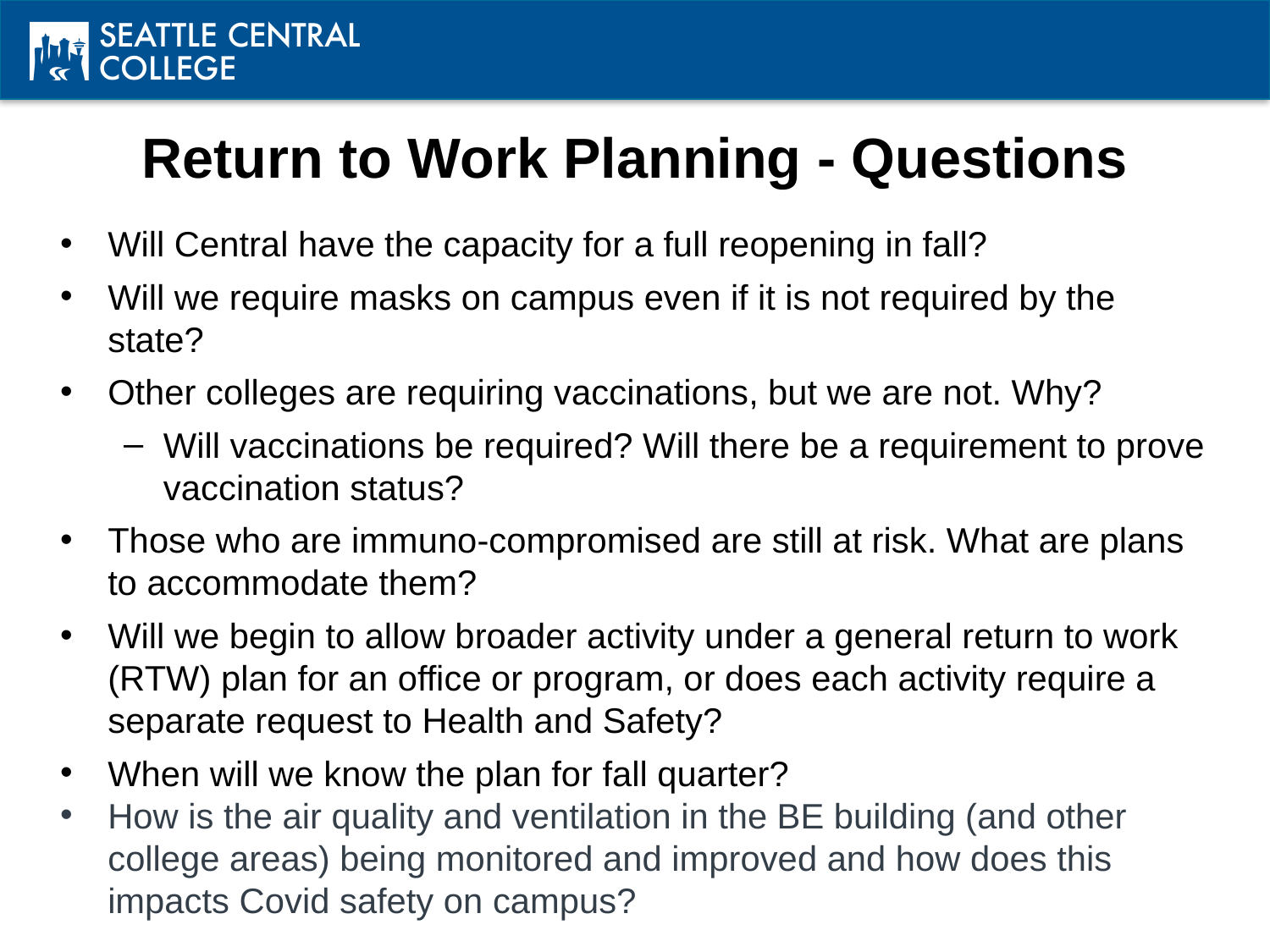

# Return to Work Planning - Questions
Will Central have the capacity for a full reopening in fall?
Will we require masks on campus even if it is not required by the state?
Other colleges are requiring vaccinations, but we are not. Why?
Will vaccinations be required? Will there be a requirement to prove vaccination status?
Those who are immuno-compromised are still at risk. What are plans to accommodate them?
Will we begin to allow broader activity under a general return to work (RTW) plan for an office or program, or does each activity require a separate request to Health and Safety?
When will we know the plan for fall quarter?
How is the air quality and ventilation in the BE building (and other college areas) being monitored and improved and how does this impacts Covid safety on campus?